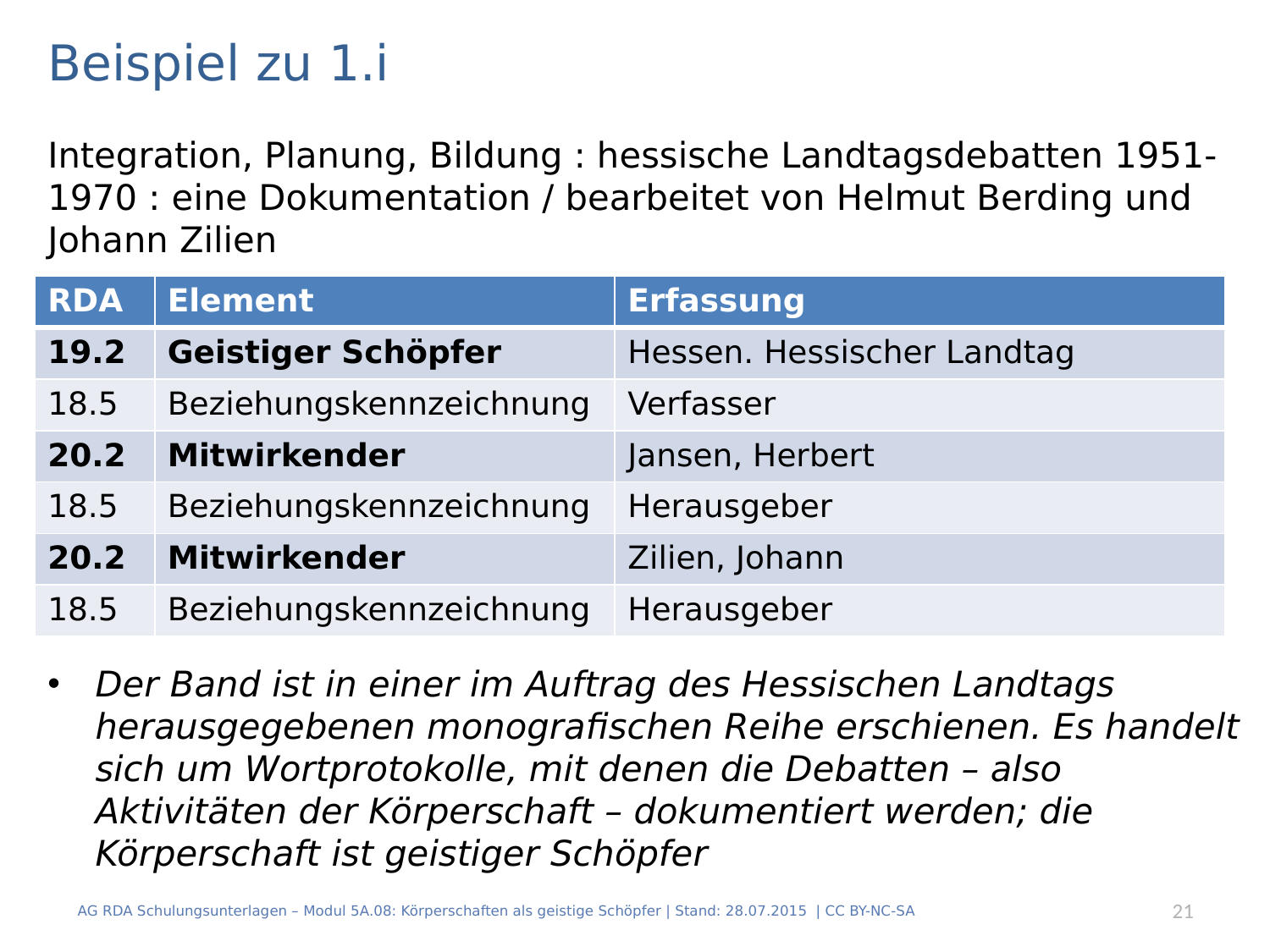

# Beispiel zu 1.i
Integration, Planung, Bildung : hessische Landtagsdebatten 1951-1970 : eine Doku­mentation / bearbeitet von Helmut Berding und Johann Zilien

Der Band ist in einer im Auftrag des Hessischen Landtags herausgegebenen monogra­fischen Reihe erschienen. Es handelt sich um Wortprotokolle, mit denen die Debatten – also Aktivitäten der Körperschaft – dokumentiert werden; die Körperschaft ist geistiger Schöpfer

| RDA | Element | Erfassung |
| --- | --- | --- |
| 19.2 | Geistiger Schöpfer | Hessen. Hessischer Landtag |
| 18.5 | Beziehungskennzeichnung | Verfasser |
| 20.2 | Mitwirkender | Jansen, Herbert |
| 18.5 | Beziehungskennzeichnung | Herausgeber |
| 20.2 | Mitwirkender | Zilien, Johann |
| 18.5 | Beziehungskennzeichnung | Herausgeber |
AG RDA Schulungsunterlagen – Modul 5A.08: Körperschaften als geistige Schöpfer | Stand: 28.07.2015  | CC BY-NC-SA
21